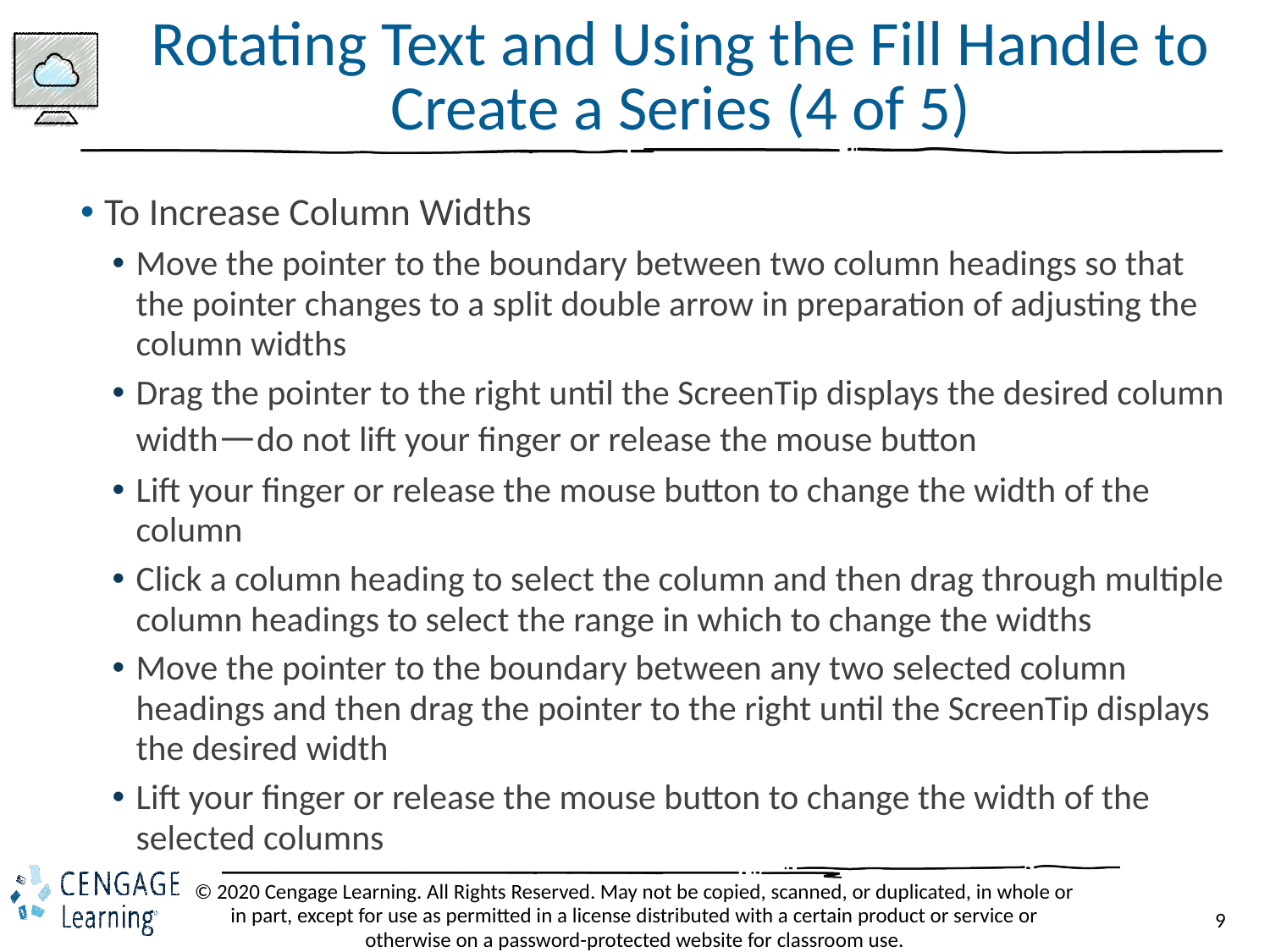

# Rotating Text and Using the Fill Handle to Create a Series (4 of 5)
To Increase Column Widths
Move the pointer to the boundary between two column headings so that the pointer changes to a split double arrow in preparation of adjusting the column widths
Drag the pointer to the right until the ScreenTip displays the desired column width—do not lift your finger or release the mouse button
Lift your finger or release the mouse button to change the width of the column
Click a column heading to select the column and then drag through multiple column headings to select the range in which to change the widths
Move the pointer to the boundary between any two selected column headings and then drag the pointer to the right until the ScreenTip displays the desired width
Lift your finger or release the mouse button to change the width of the selected columns